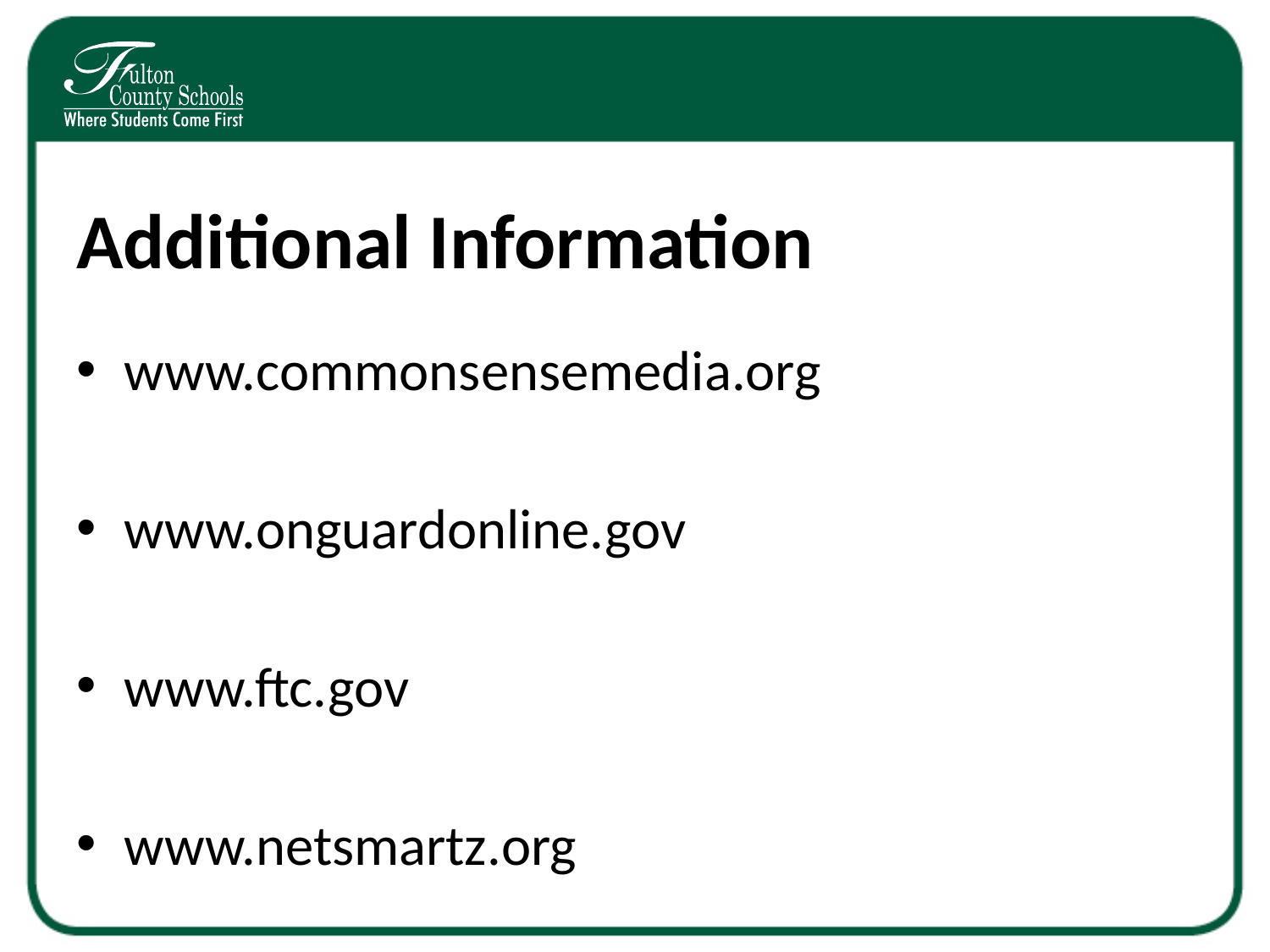

# Additional Information
www.commonsensemedia.org

www.onguardonline.gov

www.ftc.gov

www.netsmartz.org